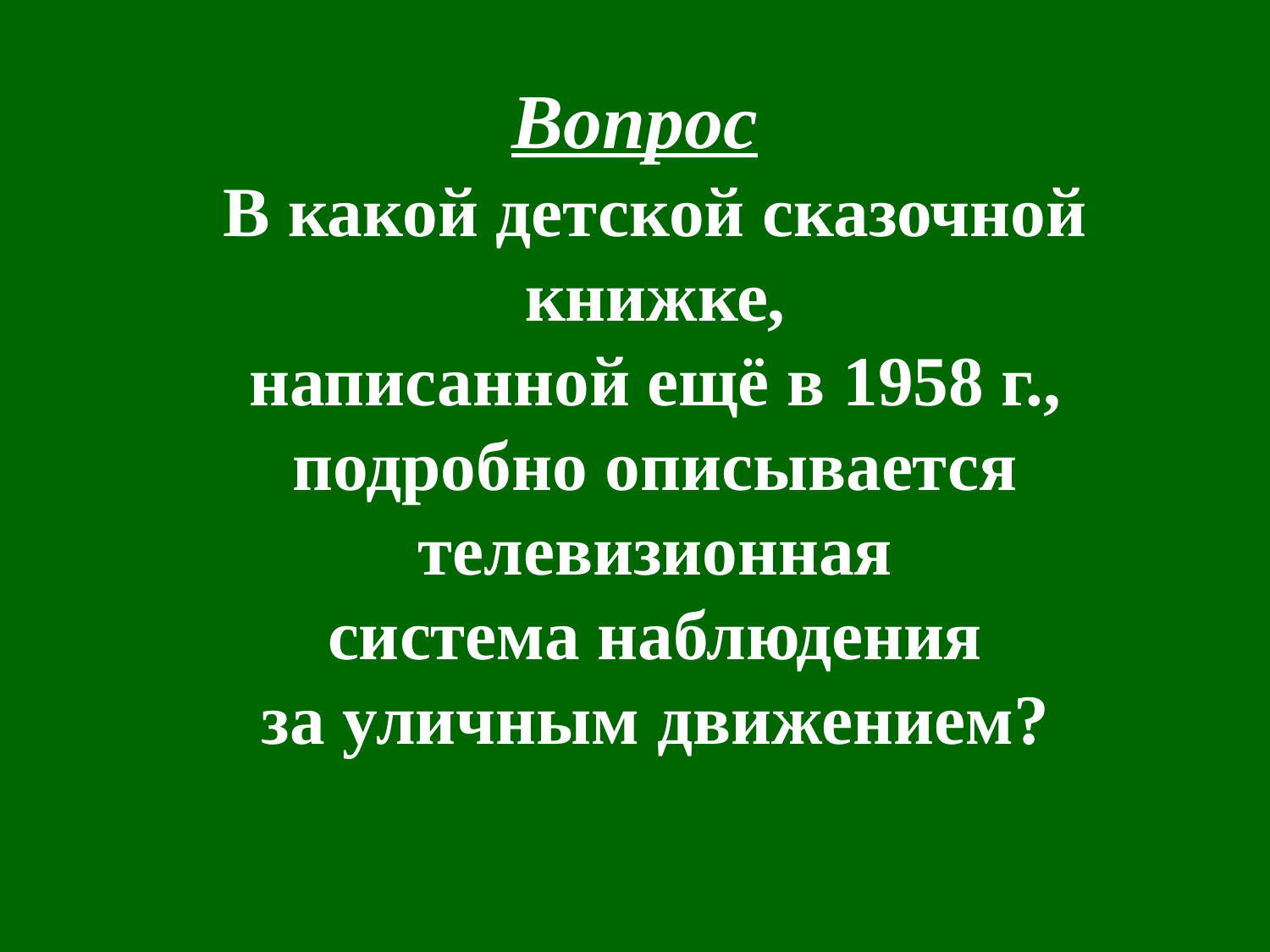

Вопрос
В какой детской сказочной книжке,
 написанной ещё в 1958 г.,
подробно описывается телевизионная
 система наблюдения
за уличным движением?